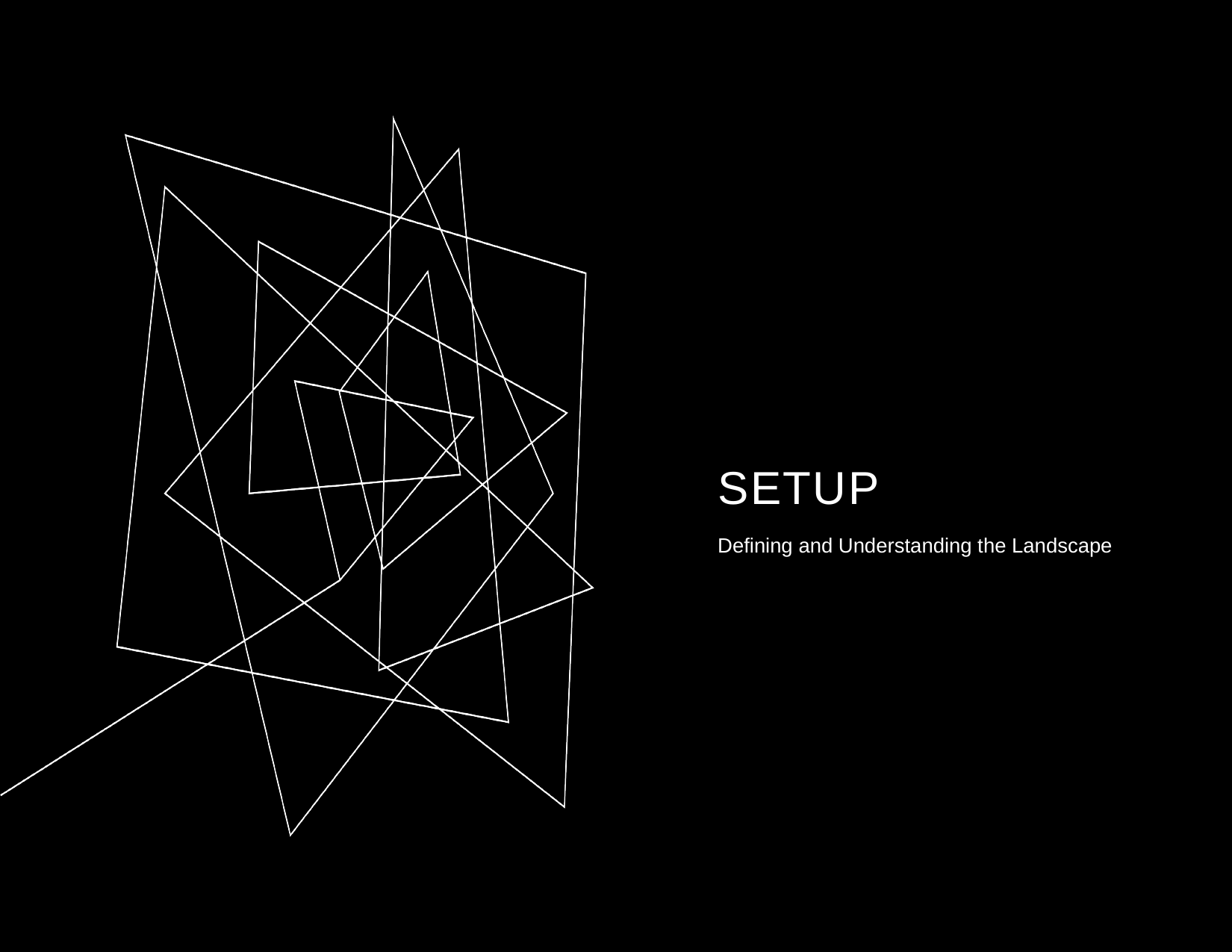

# Setup
Defining and Understanding the Landscape